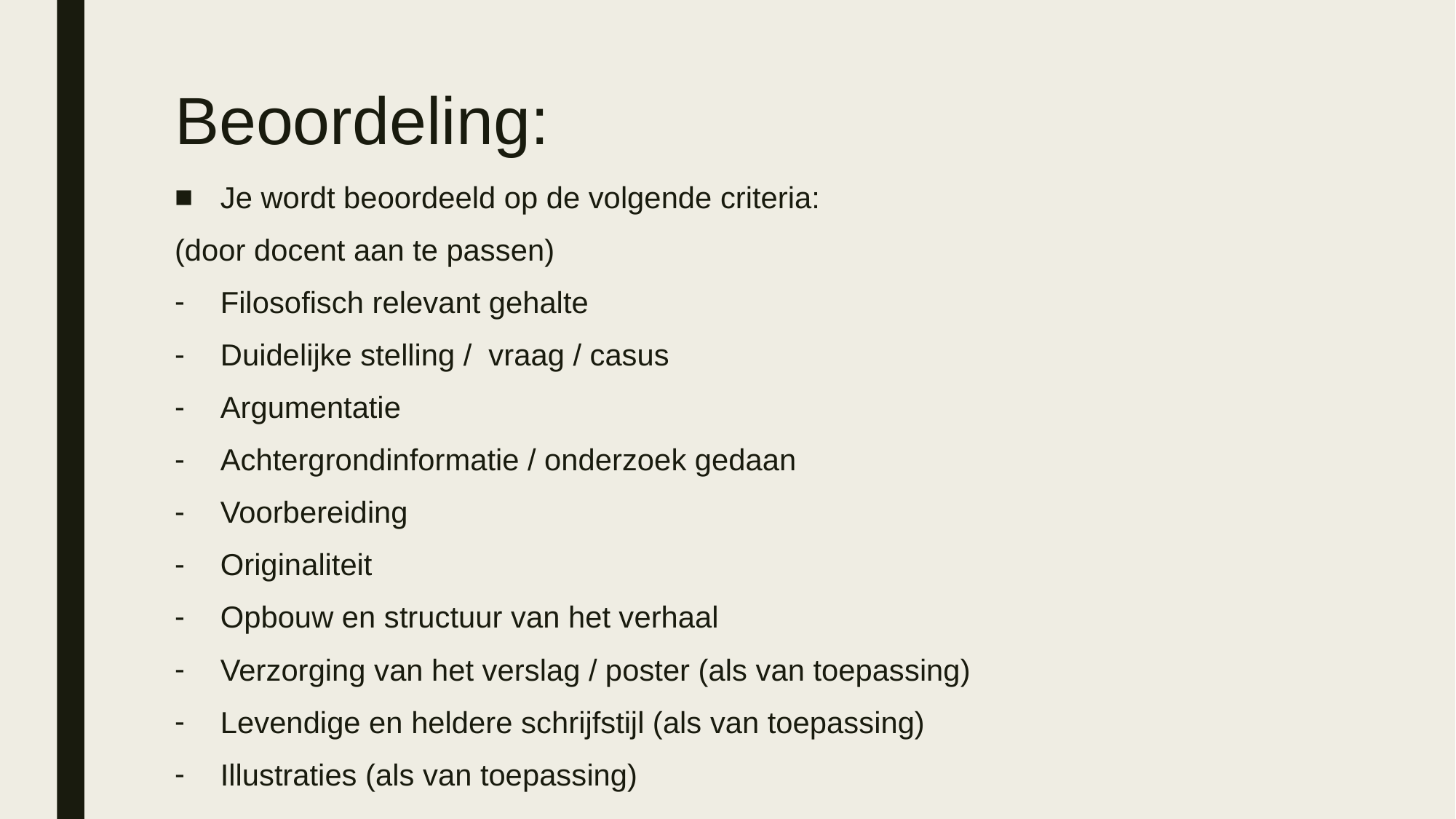

# Beoordeling:
Je wordt beoordeeld op de volgende criteria:
(door docent aan te passen)
Filosofisch relevant gehalte
Duidelijke stelling /  vraag / casus
Argumentatie
Achtergrondinformatie / onderzoek gedaan
Voorbereiding
Originaliteit
Opbouw en structuur van het verhaal
Verzorging van het verslag / poster (als van toepassing)
Levendige en heldere schrijfstijl (als van toepassing)
Illustraties (als van toepassing)